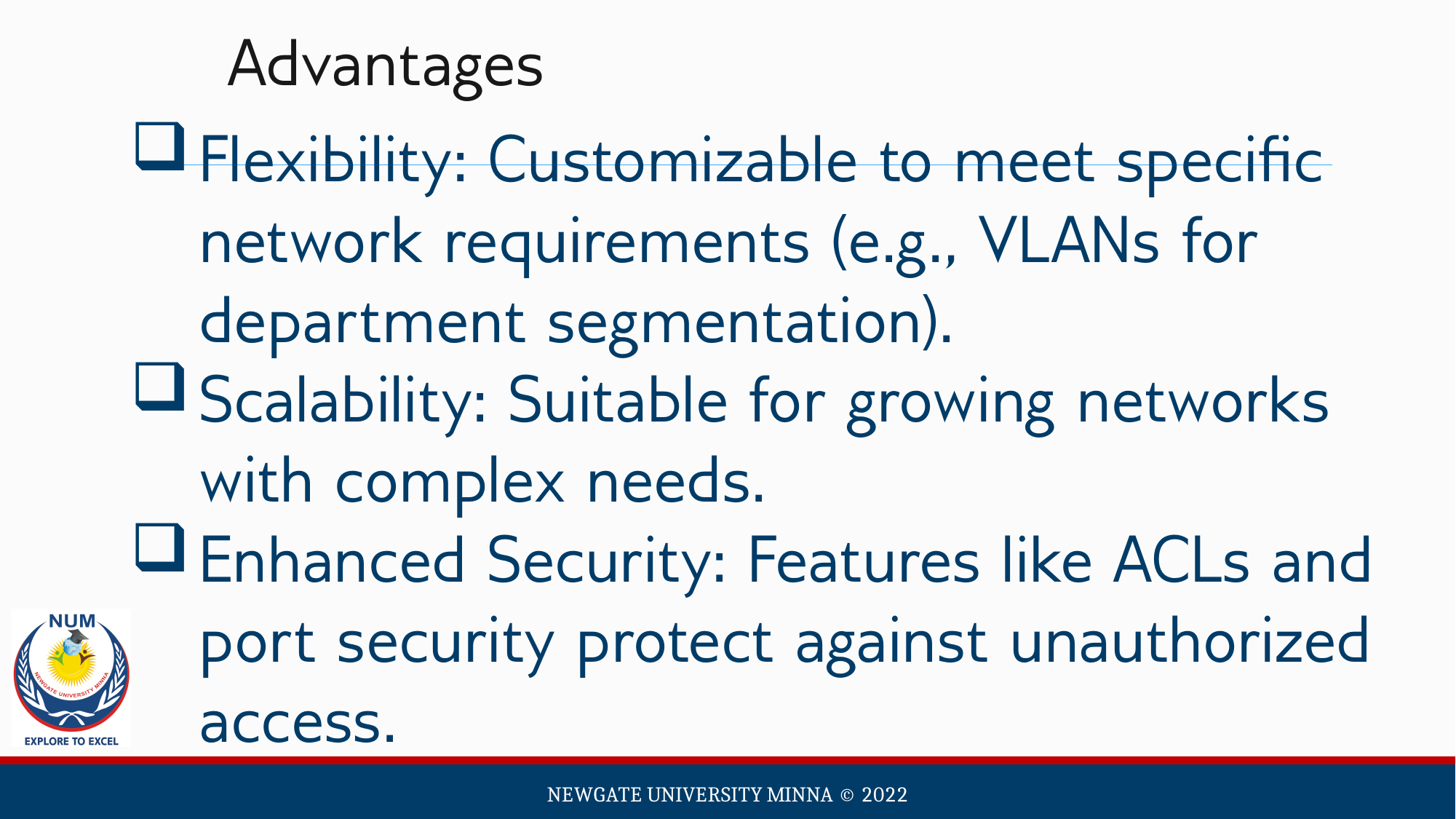

Advantages

Flexibility: Customizable to meet specific network requirements (e.g., VLANs for department segmentation).
Scalability: Suitable for growing networks with complex needs.
Enhanced Security: Features like ACLs and port security protect against unauthorized access.
Newgate university minna ©️ 2022